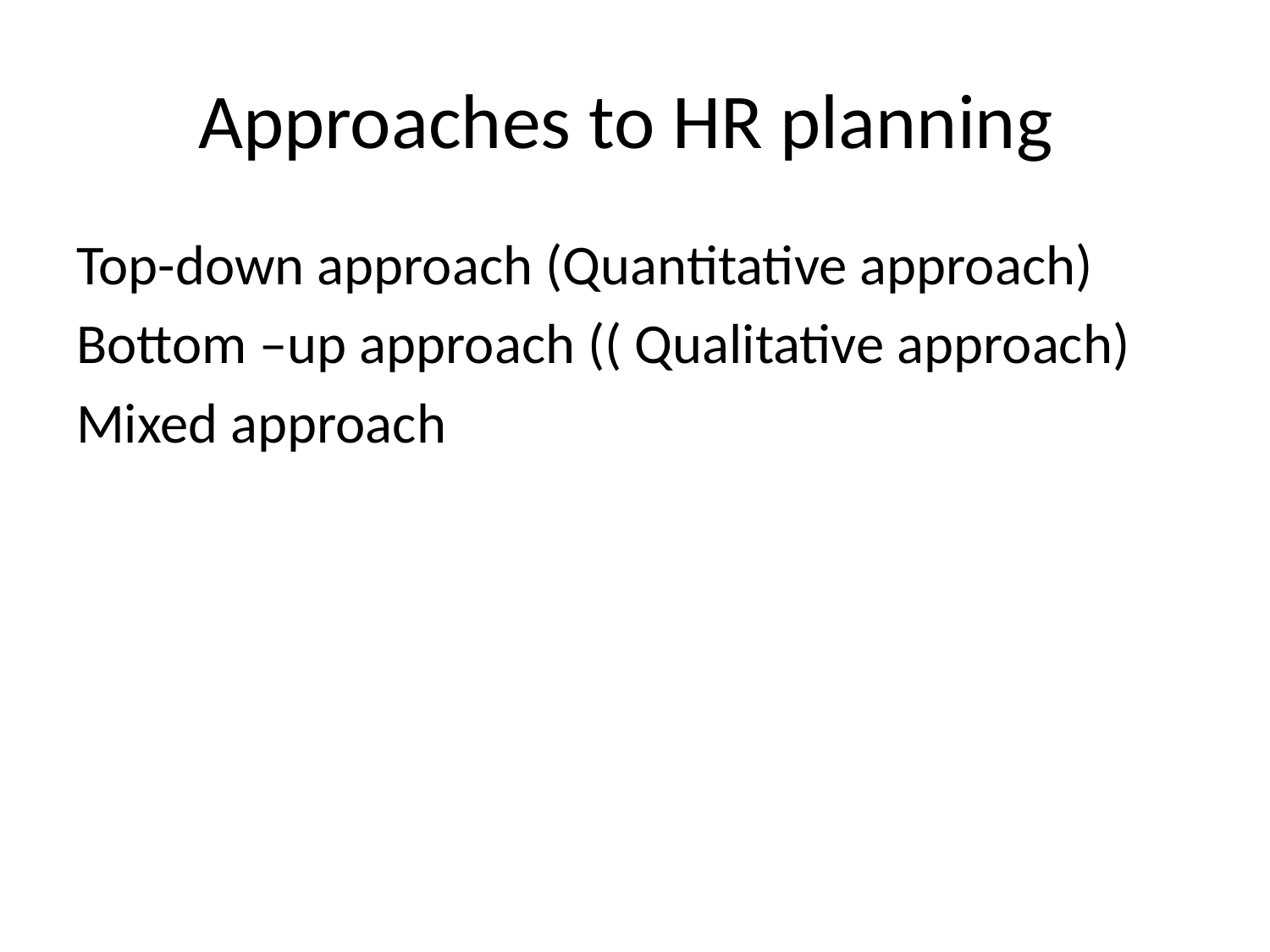

# Approaches to HR planning
Top-down approach (Quantitative approach)
Bottom –up approach (( Qualitative approach)
Mixed approach